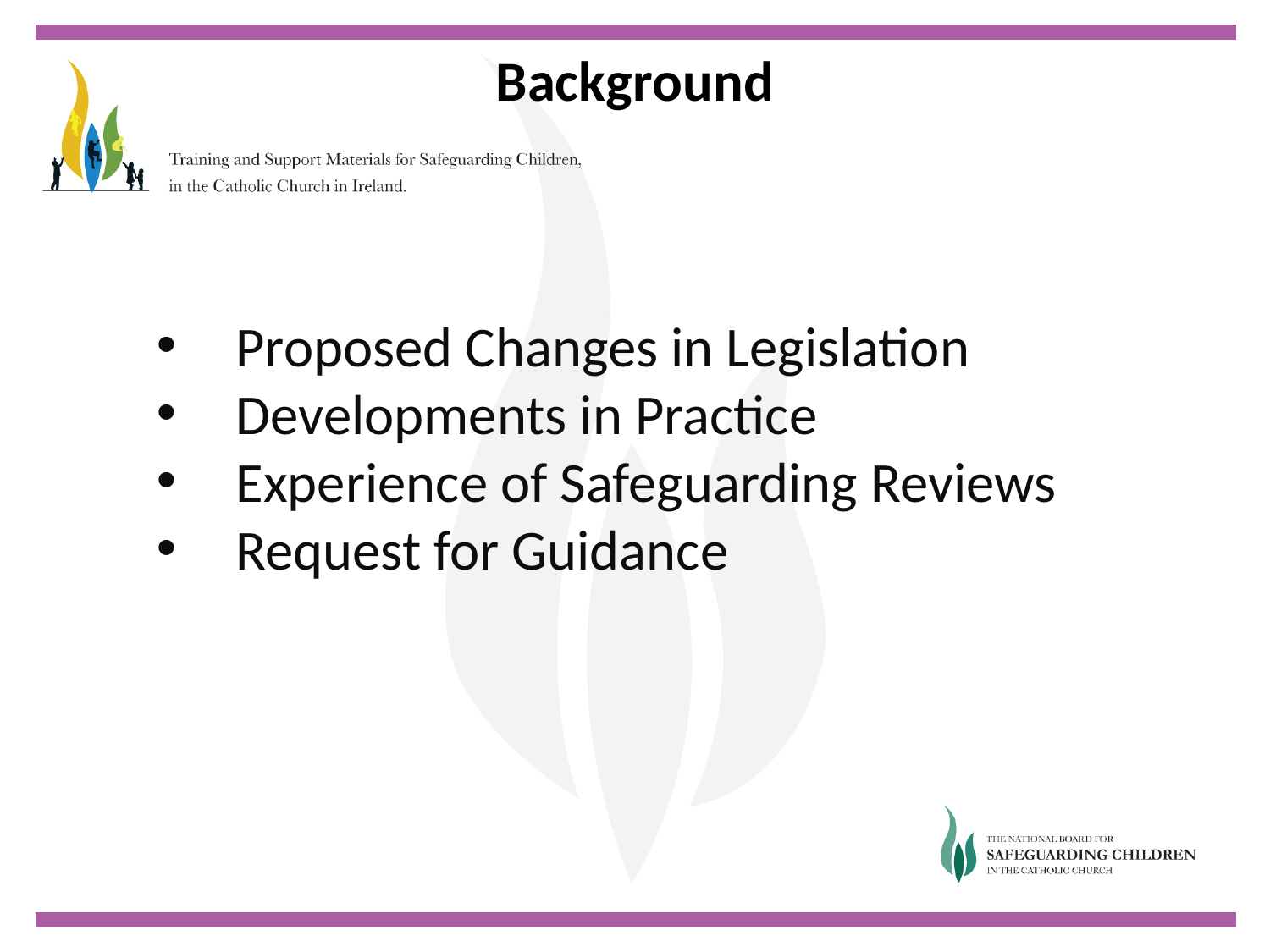

Background

Proposed Changes in Legislation
Developments in Practice
Experience of Safeguarding Reviews
Request for Guidance